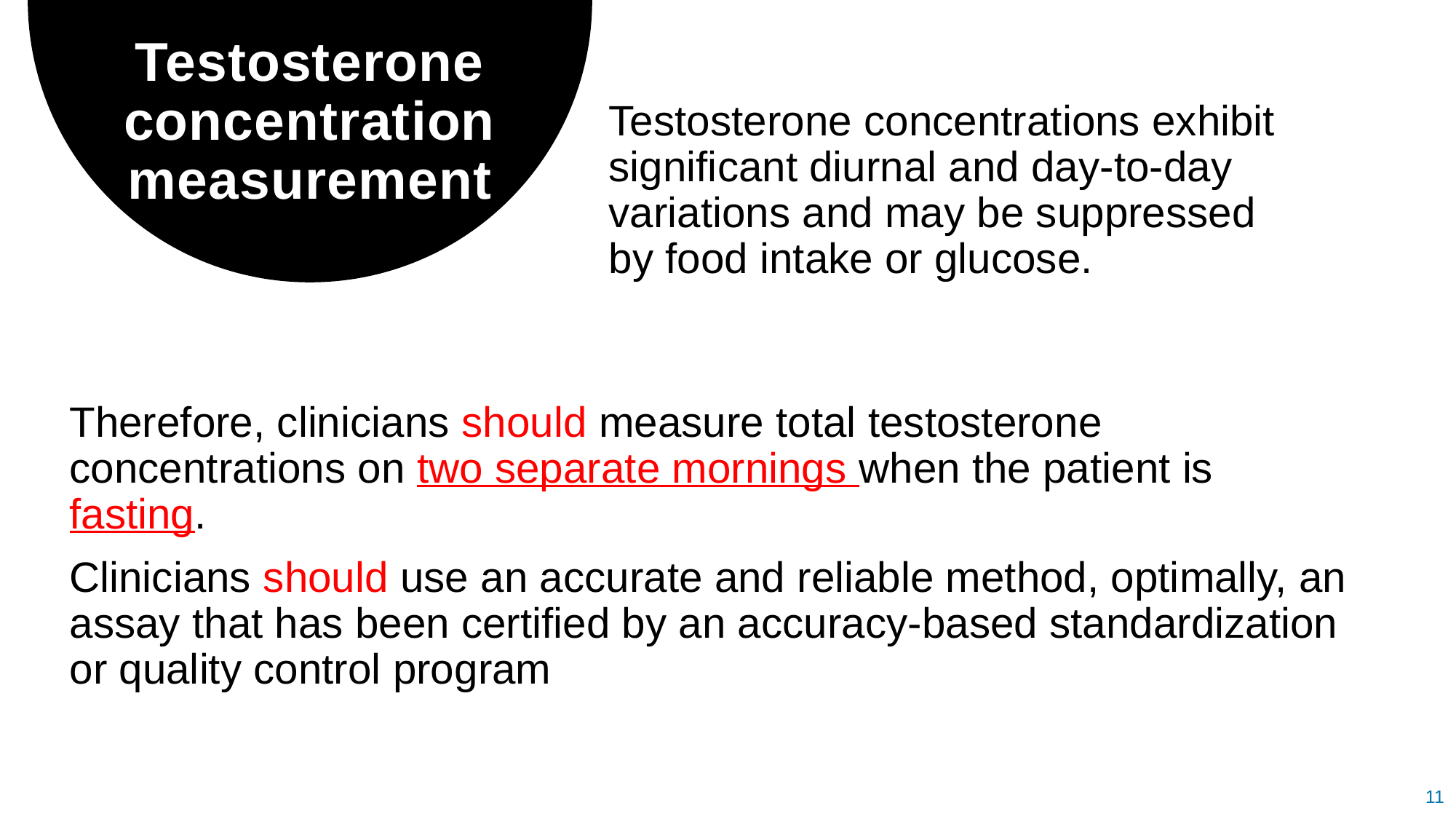

# Testosterone concentration measurement
Testosterone concentrations exhibit significant diurnal and day-to-day variations and may be suppressed by food intake or glucose.
Therefore, clinicians should measure total testosterone concentrations on two separate mornings when the patient is fasting.
Clinicians should use an accurate and reliable method, optimally, an assay that has been certified by an accuracy-based standardization or quality control program
11